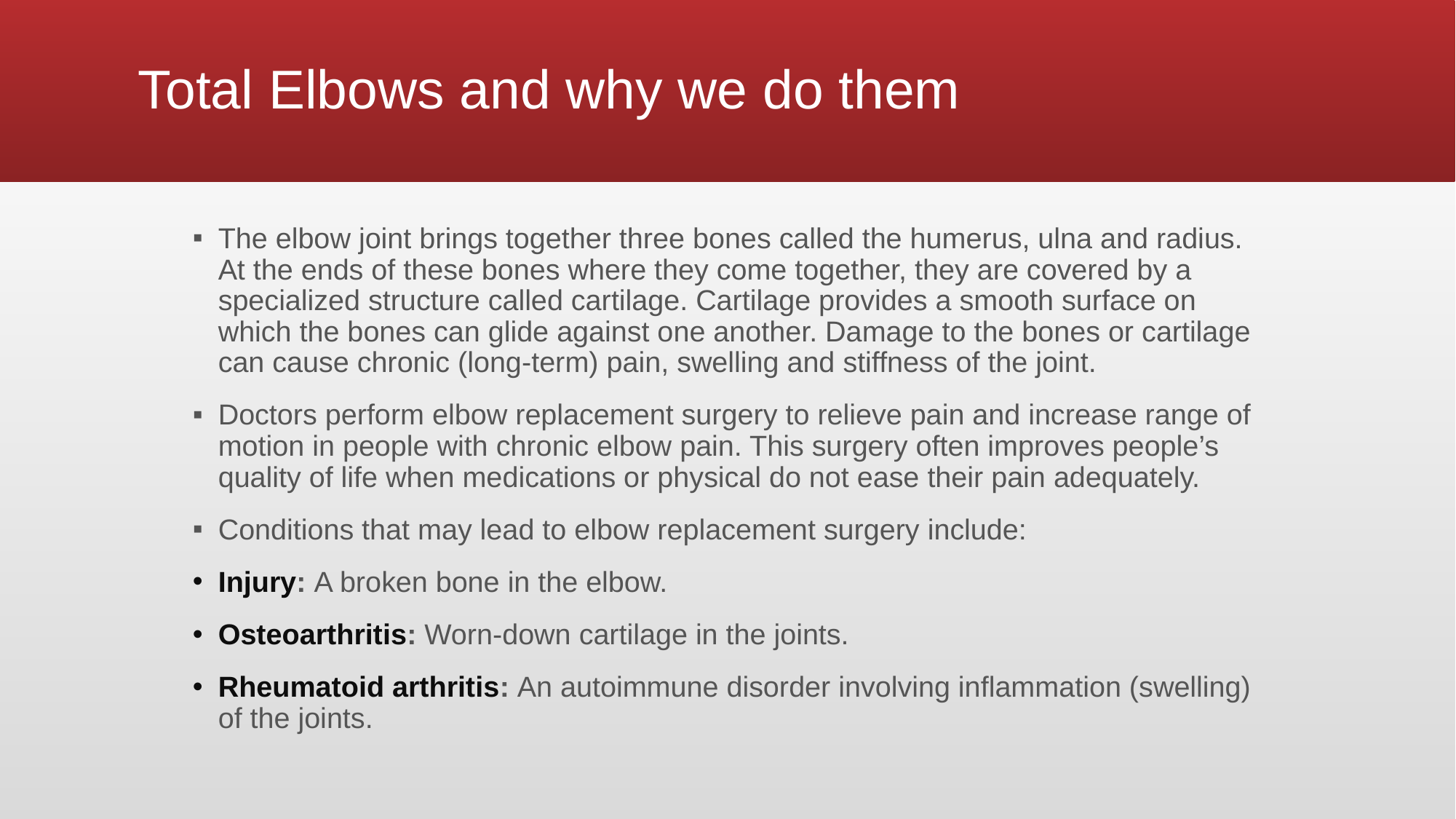

# Total Elbows and why we do them
The elbow joint brings together three bones called the humerus, ulna and radius. At the ends of these bones where they come together, they are covered by a specialized structure called cartilage. Cartilage provides a smooth surface on which the bones can glide against one another. Damage to the bones or cartilage can cause chronic (long-term) pain, swelling and stiffness of the joint.
Doctors perform elbow replacement surgery to relieve pain and increase range of motion in people with chronic elbow pain. This surgery often improves people’s quality of life when medications or physical do not ease their pain adequately.
Conditions that may lead to elbow replacement surgery include:
Injury: A broken bone in the elbow.
Osteoarthritis: Worn-down cartilage in the joints.
Rheumatoid arthritis: An autoimmune disorder involving inflammation (swelling) of the joints.